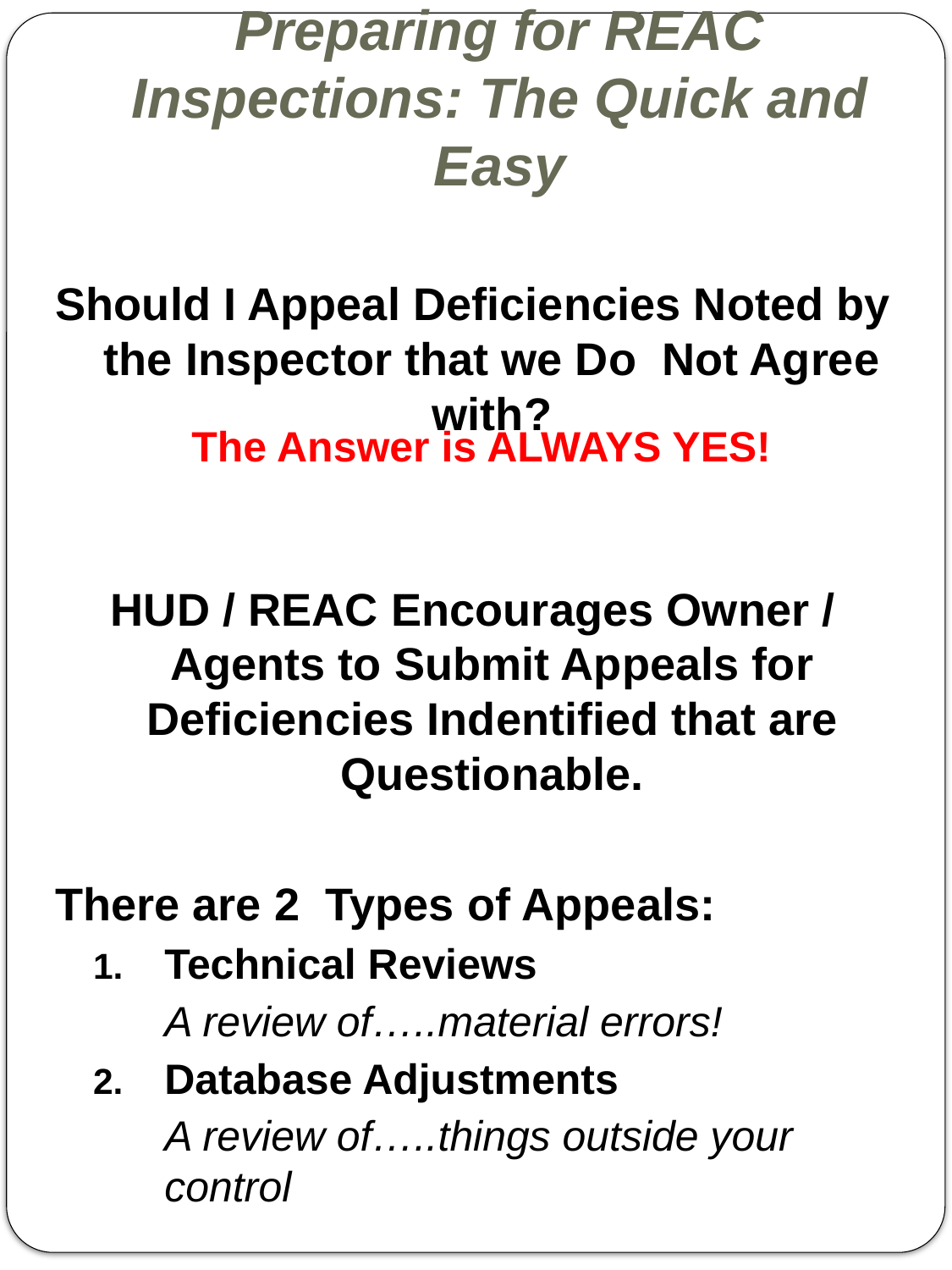

Preparing for REAC Inspections: The Quick and Easy
Should I Appeal Deficiencies Noted by the Inspector that we Do  Not Agree with?

HUD / REAC Encourages Owner / Agents to Submit Appeals for Deficiencies Indentified that are Questionable.

There are 2  Types of Appeals:
Technical Reviews
	A review of…..material errors!
Database Adjustments
	A review of…..things outside your control
The Answer is ALWAYS YES!